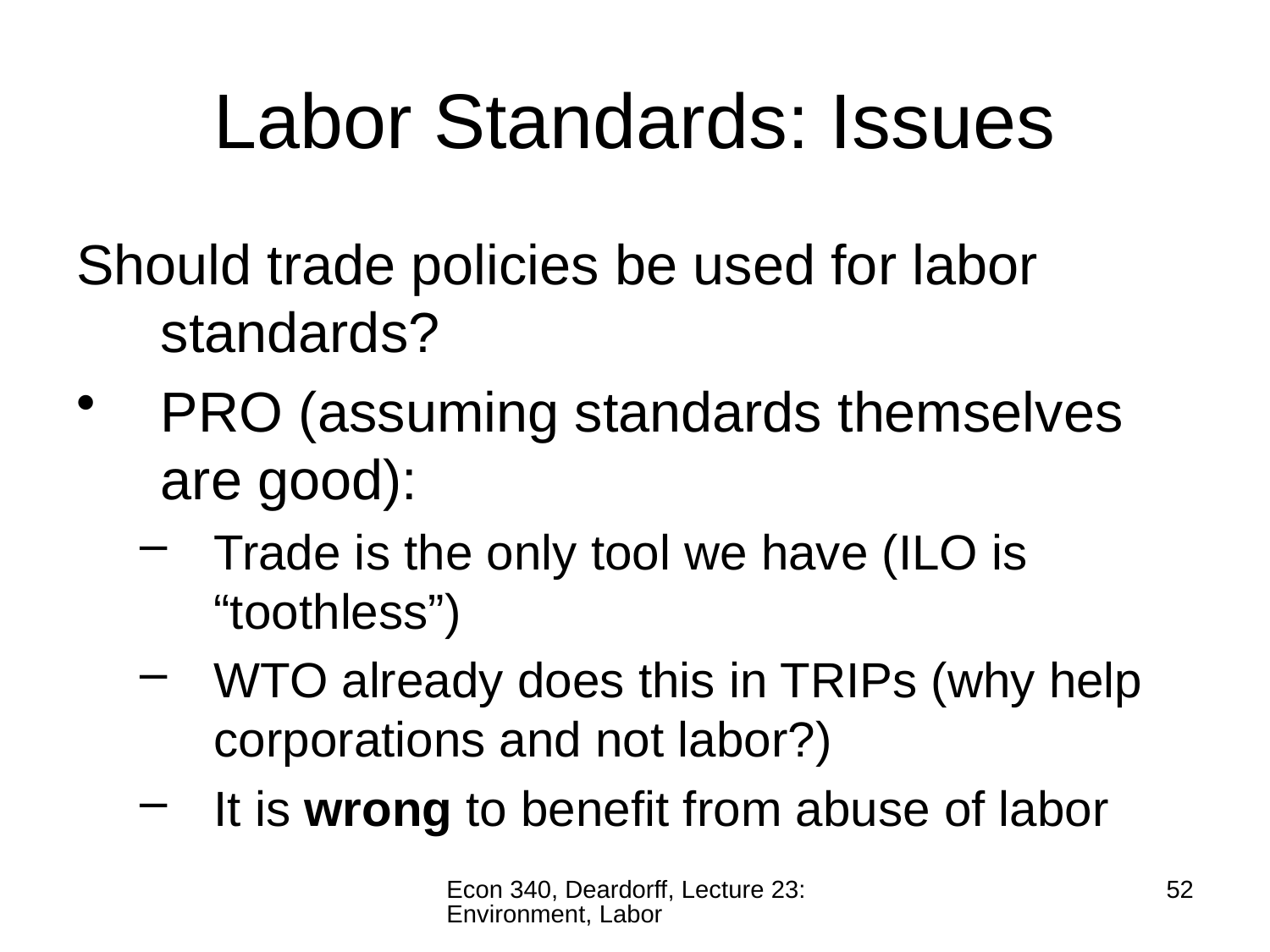

# Labor Standards: Issues
Should trade policies be used for labor standards?
PRO (assuming standards themselves are good):
Trade is the only tool we have (ILO is “toothless”)
WTO already does this in TRIPs (why help corporations and not labor?)
It is wrong to benefit from abuse of labor
Econ 340, Deardorff, Lecture 23:  Environment, Labor
52